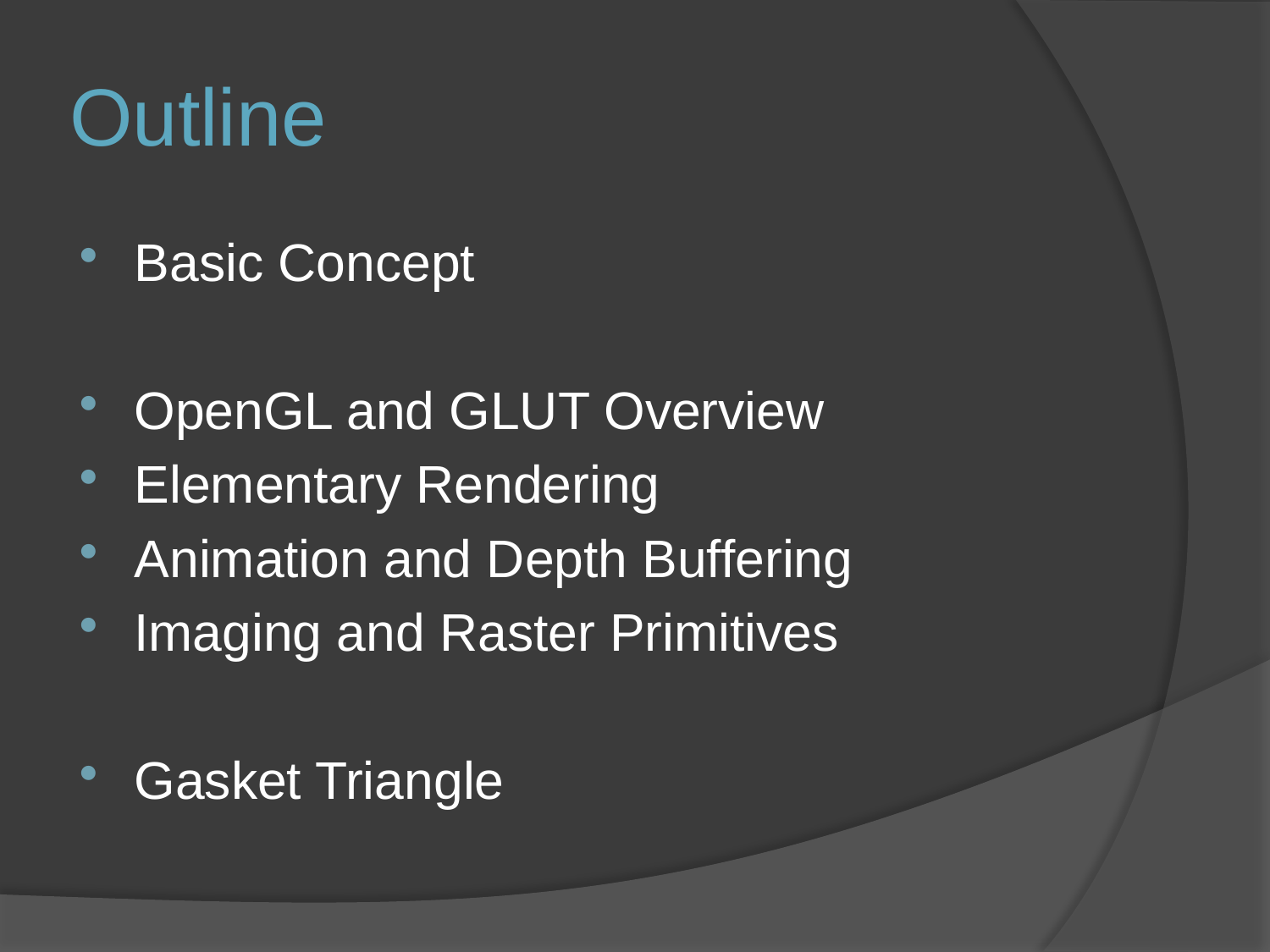

# Outline
Basic Concept

OpenGL and GLUT Overview
Elementary Rendering
Animation and Depth Buffering
Imaging and Raster Primitives

Gasket Triangle